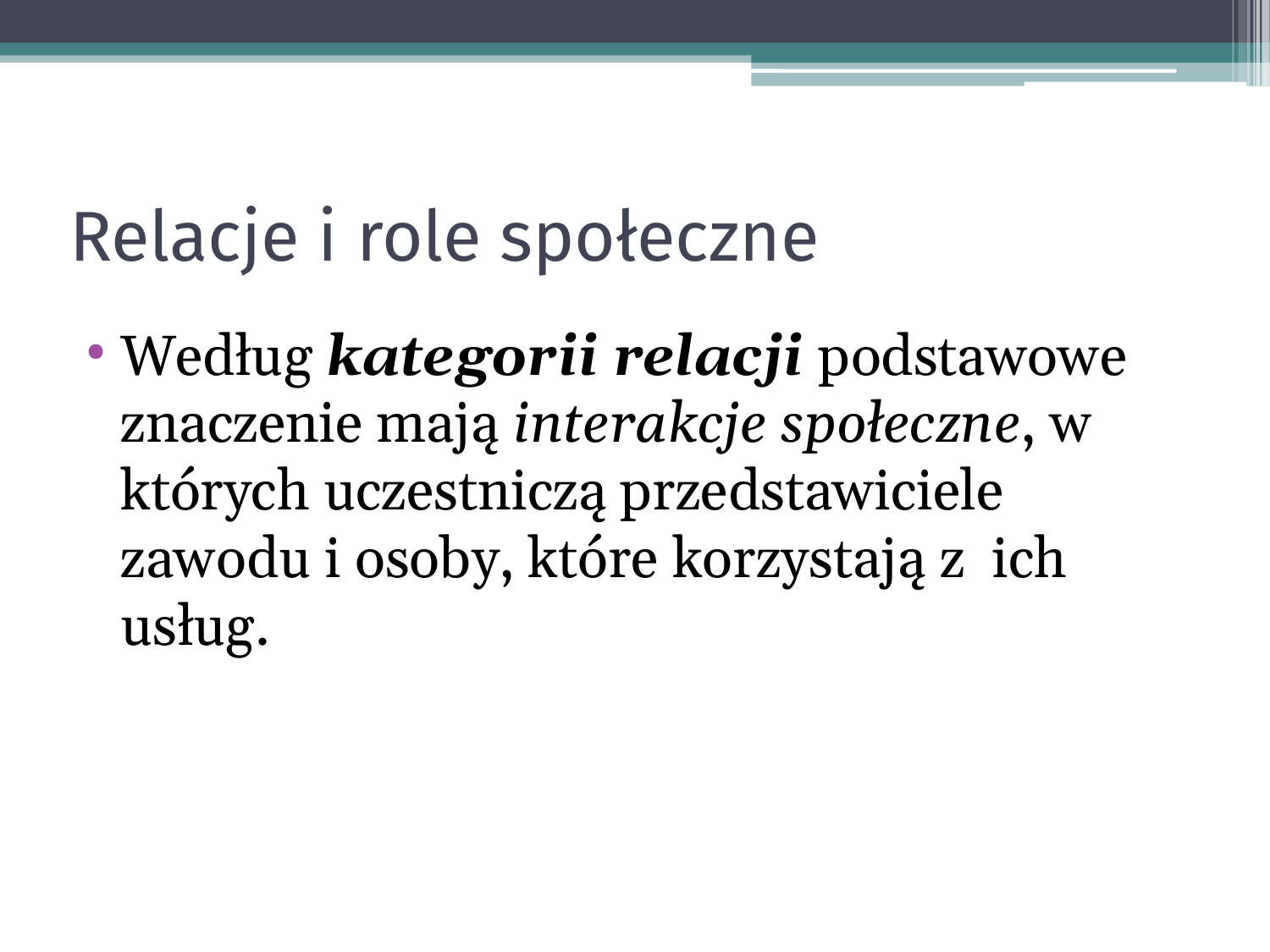

# Relacje i role społeczne
Według kategorii relacji podstawowe znaczenie mają interakcje społeczne, w których uczestniczą przedstawiciele zawodu i osoby, które korzystają z  ich usług.